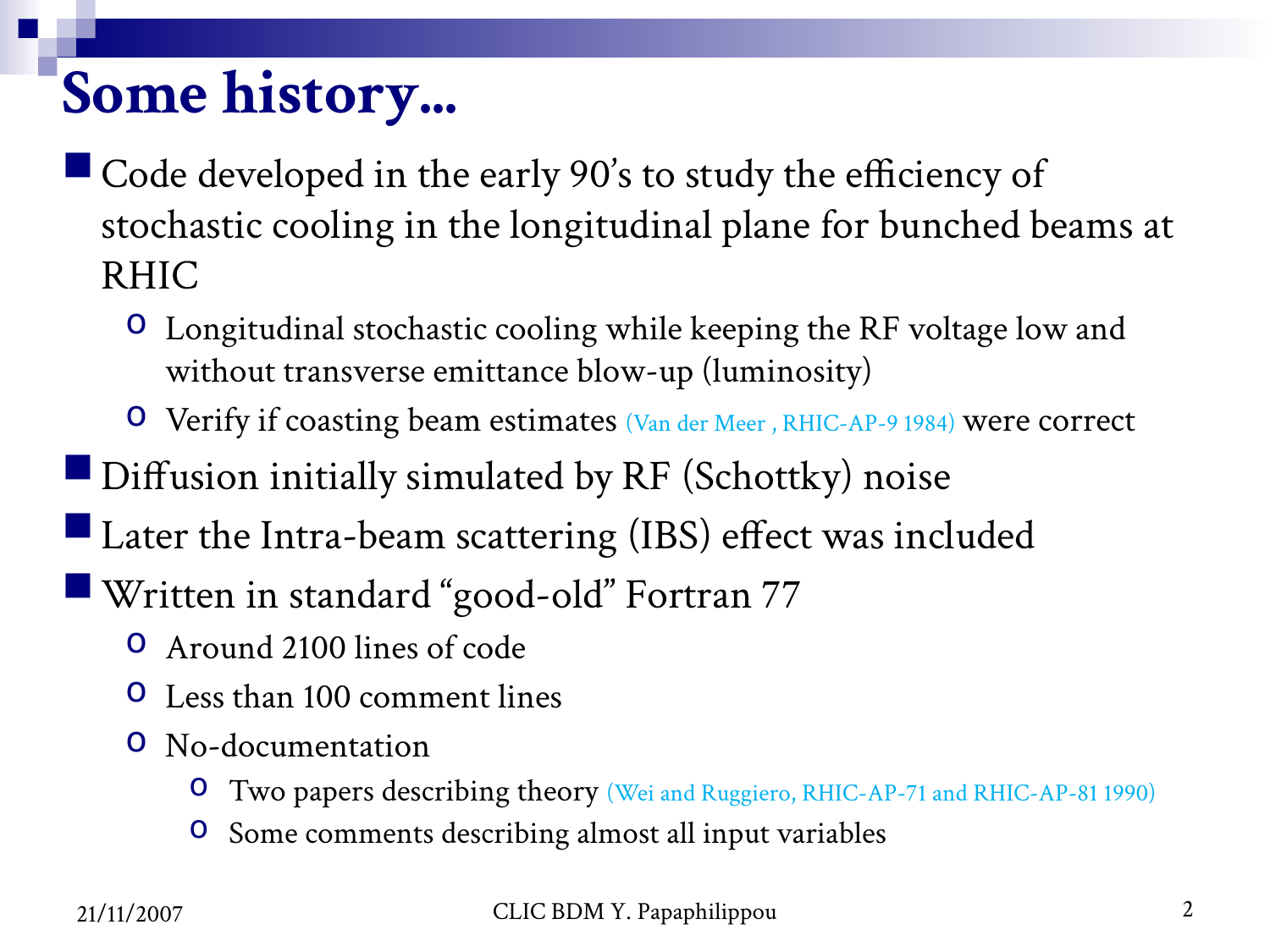

# Some history...
Code developed in the early 90’s to study the efficiency of stochastic cooling in the longitudinal plane for bunched beams at RHIC
Longitudinal stochastic cooling while keeping the RF voltage low and without transverse emittance blow-up (luminosity)
Verify if coasting beam estimates (Van der Meer , RHIC-AP-9 1984) were correct
Diffusion initially simulated by RF (Schottky) noise
Later the Intra-beam scattering (IBS) effect was included
Written in standard “good-old” Fortran 77
Around 2100 lines of code
Less than 100 comment lines
No-documentation
Two papers describing theory (Wei and Ruggiero, RHIC-AP-71 and RHIC-AP-81 1990)
Some comments describing almost all input variables
21/11/2007
CLIC BDM Y. Papaphilippou
2